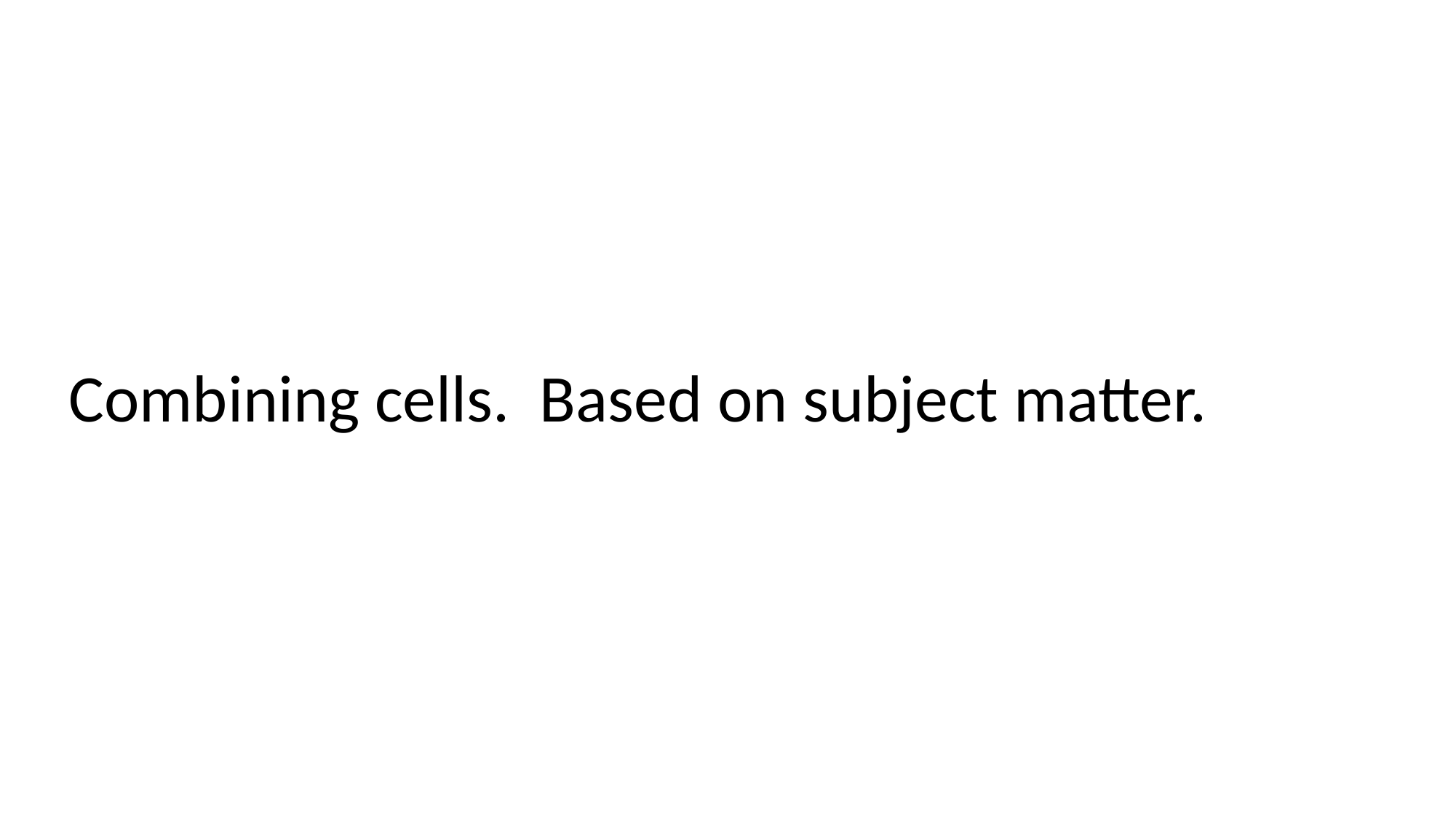

# Combining cells.  Based on subject matter.